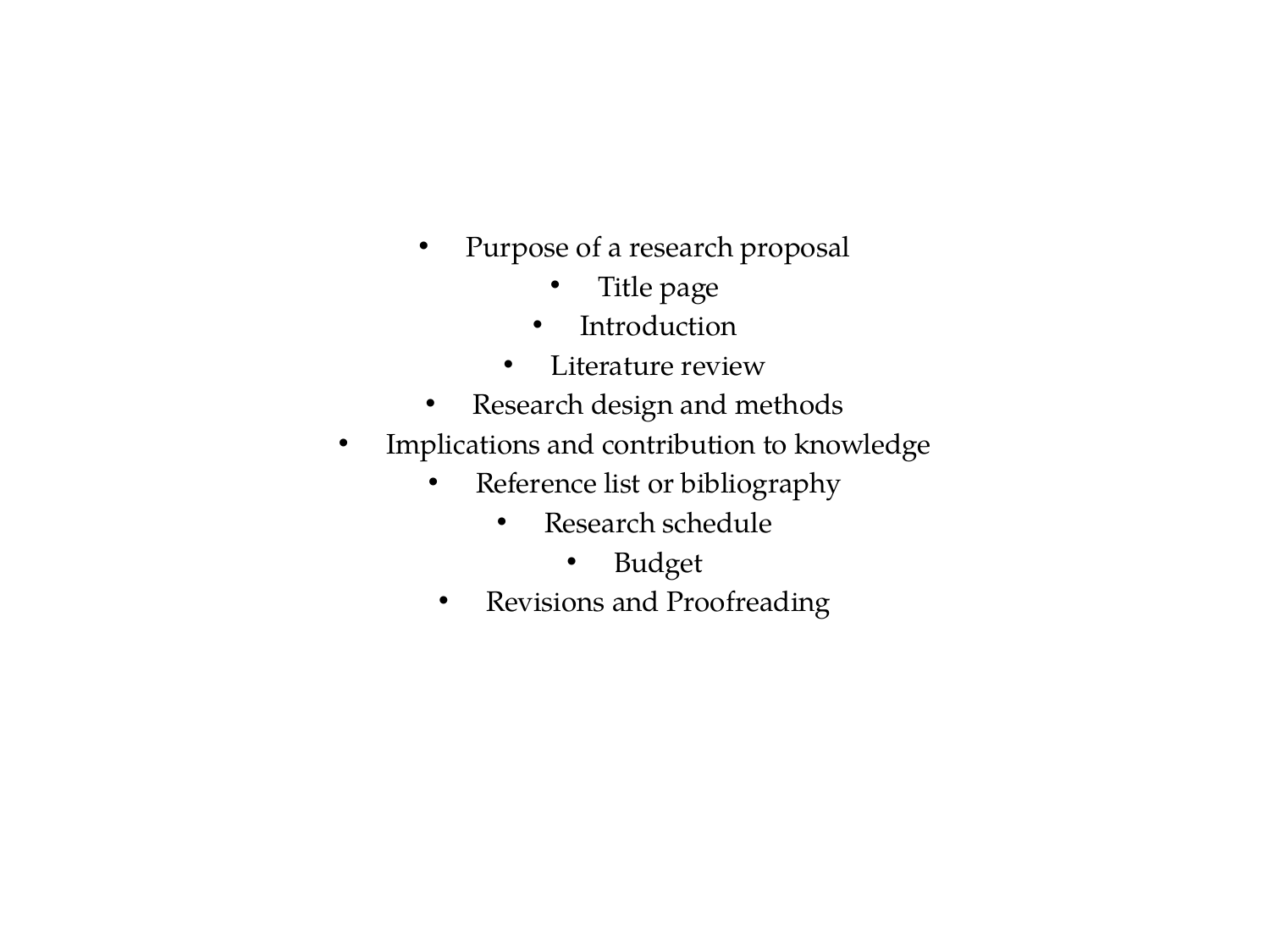

#
Purpose of a research proposal
Title page
Introduction
Literature review
Research design and methods
Implications and contribution to knowledge
Reference list or bibliography
Research schedule
Budget
Revisions and Proofreading